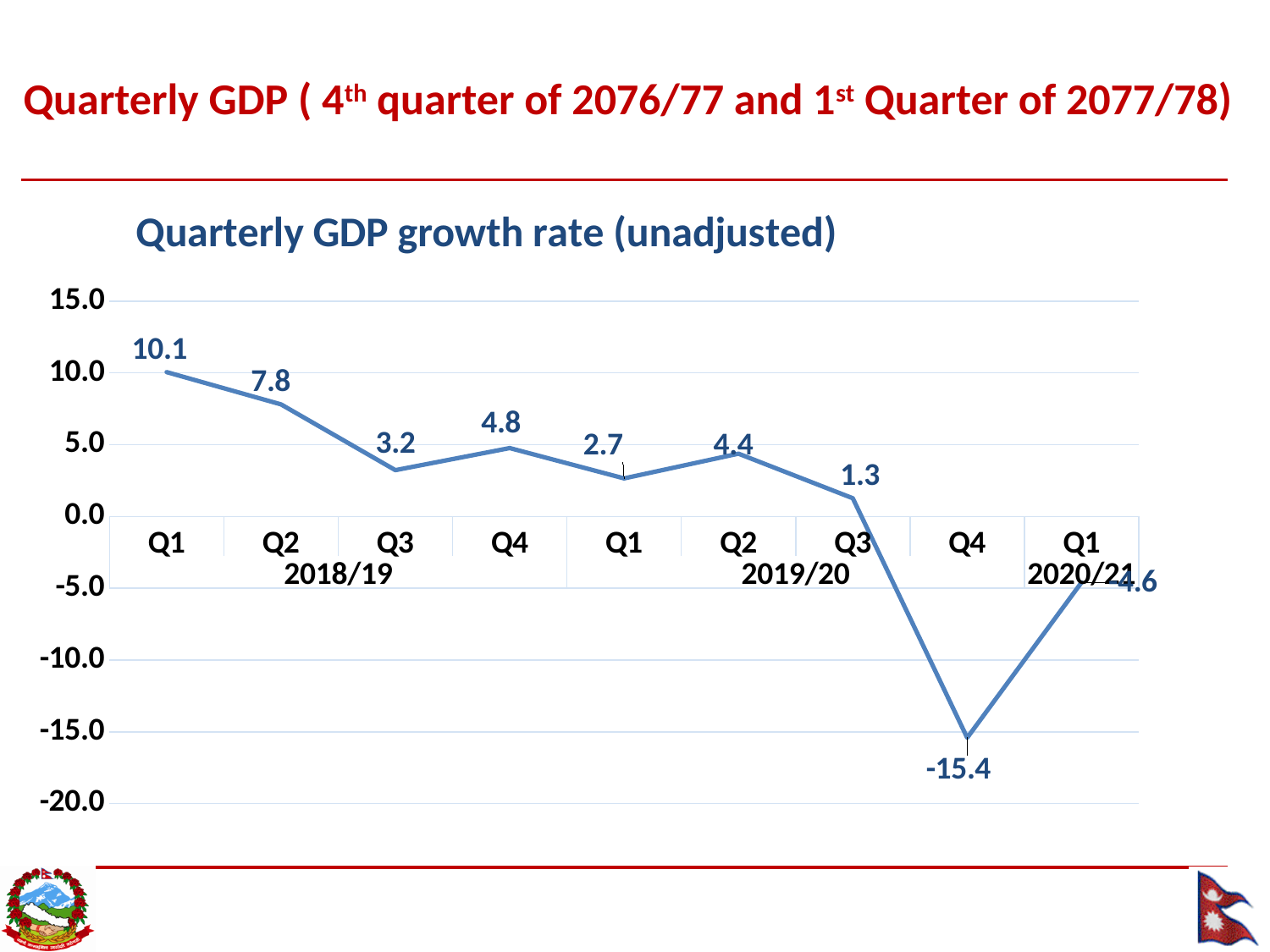

# Quarterly GDP ( 4th quarter of 2076/77 and 1st Quarter of 2077/78)

### Chart: Quarterly GDP growth rate (unadjusted)

| Category |  |
|---|---|
| Q1 | 10.062190952565464 |
| Q2 | 7.812471892654016 |
| Q3 | 3.228267517755934 |
| Q4 | 4.770080857339254 |
| Q1 | 2.6548970481109713 |
| Q2 | 4.378143617705166 |
| Q3 | 1.2738360275589056 |
| Q4 | -15.420954164532608 |
| Q1 | -4.593058507968085 |